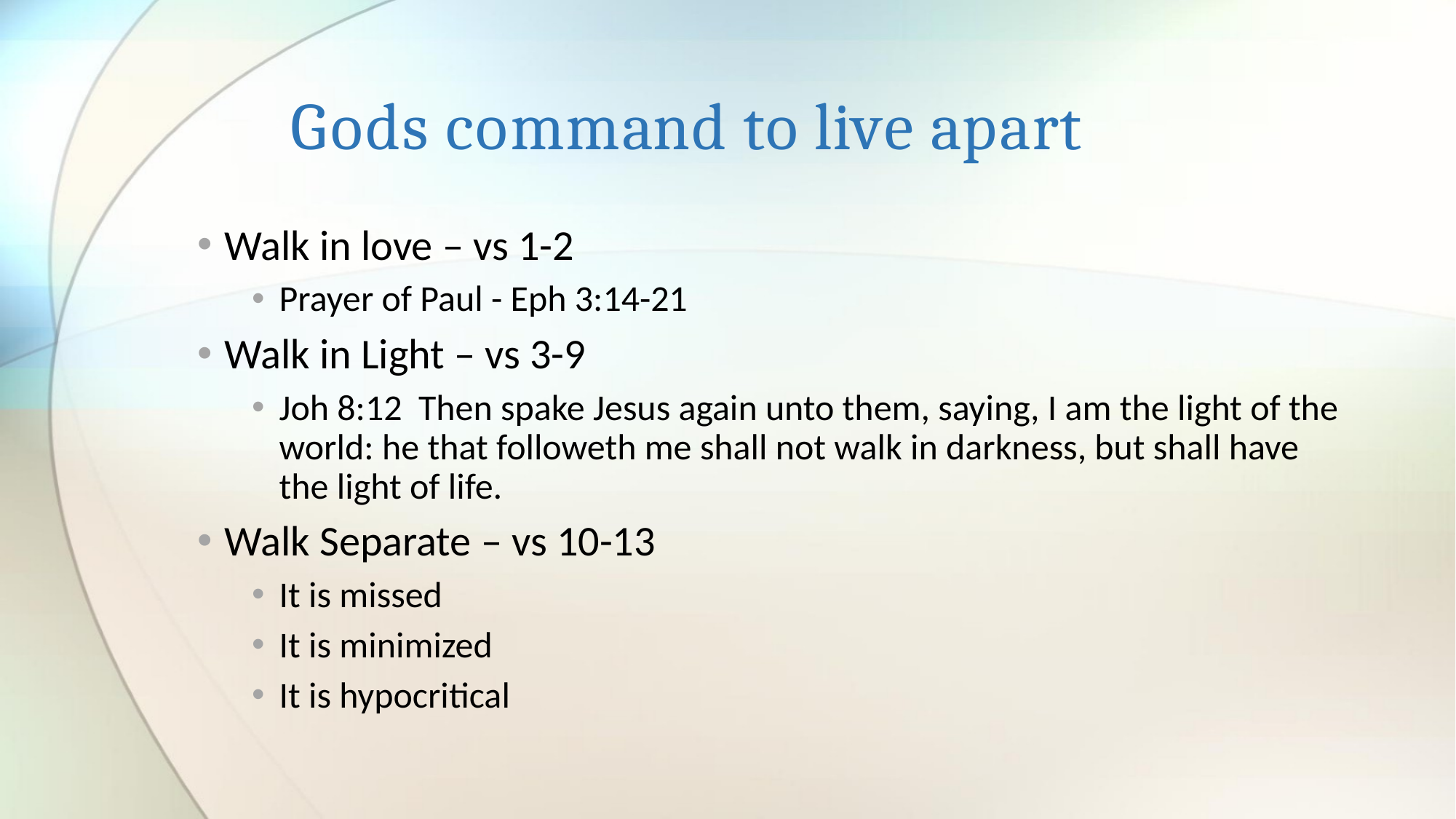

# Gods command to live apart
Walk in love – vs 1-2
Prayer of Paul - Eph 3:14-21
Walk in Light – vs 3-9
Joh 8:12  Then spake Jesus again unto them, saying, I am the light of the world: he that followeth me shall not walk in darkness, but shall have the light of life.
Walk Separate – vs 10-13
It is missed
It is minimized
It is hypocritical